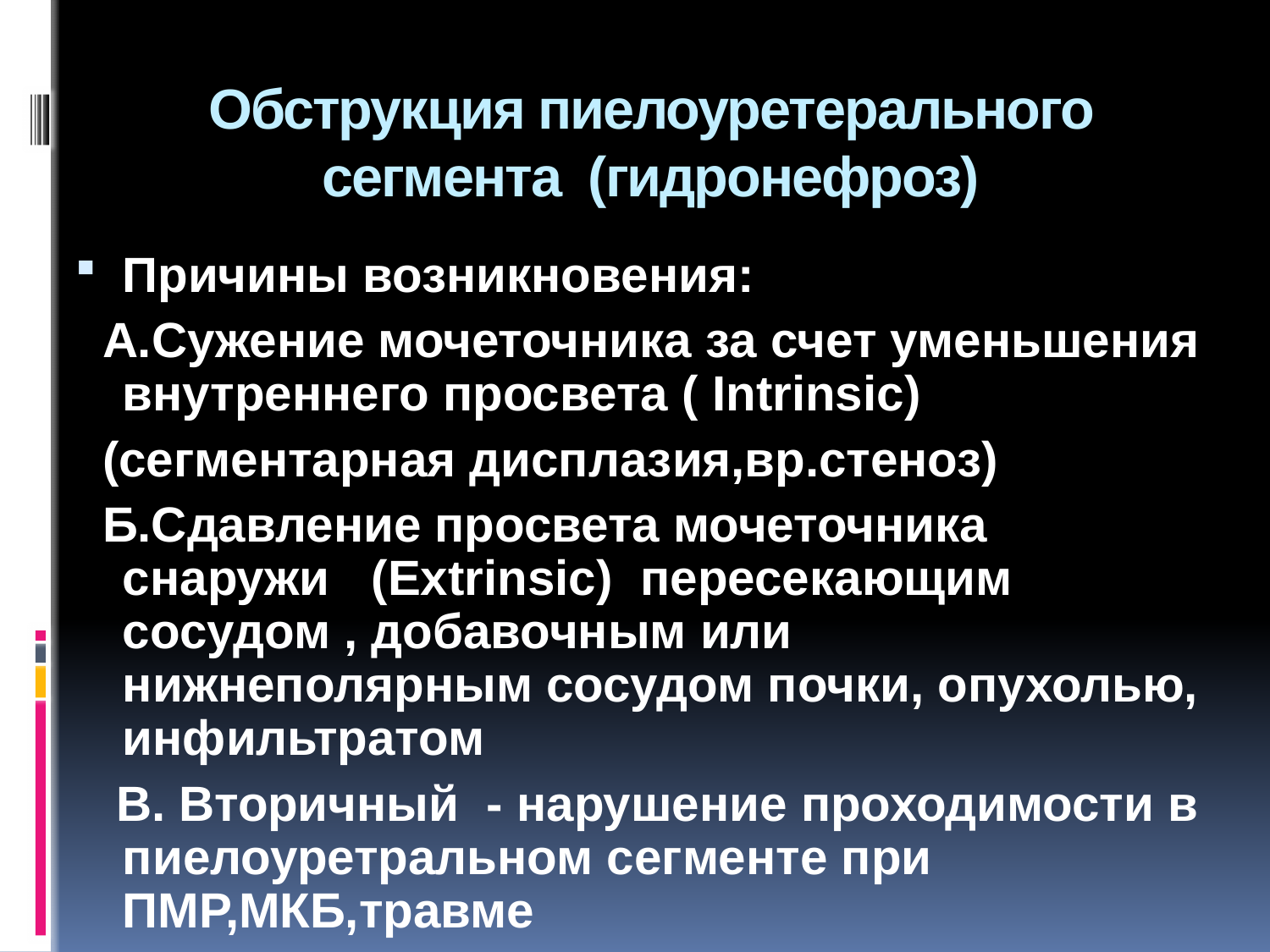

# Обструкция пиелоуретерального сегмента  (гидронефроз)
Причины возникновения:
  А.Сужение мочеточника за счет уменьшения внутреннего просвета ( Intrinsic)
  (сегментарная дисплазия,вр.стеноз)
  Б.Сдавление просвета мочеточника снаружи   (Extrinsic)  пересекающим сосудом , добавочным или нижнеполярным сосудом почки, опухолью, инфильтратом
   В. Вторичный  - нарушение проходимости в пиелоуретральном сегменте при ПМР,МКБ,травме